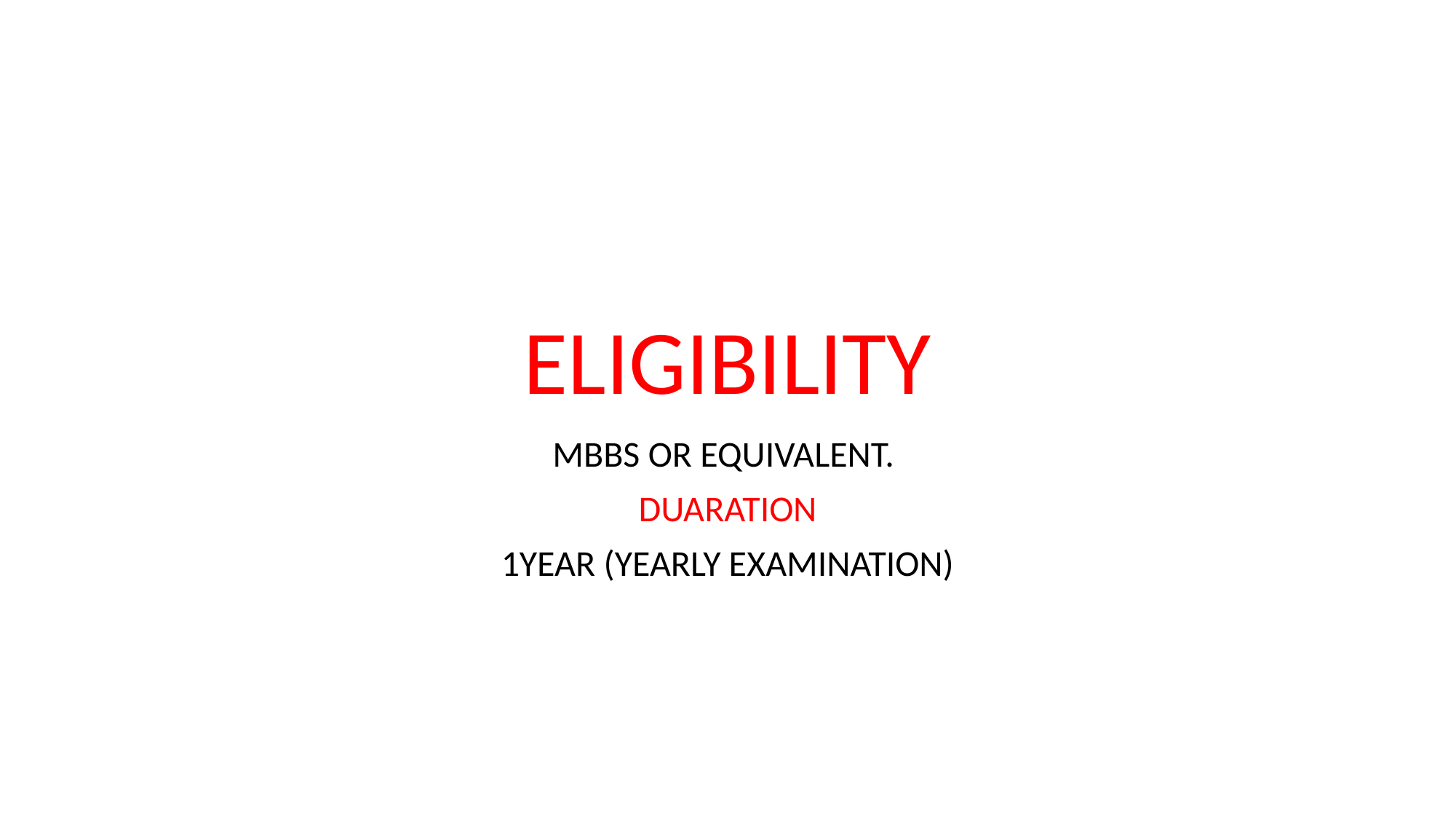

# ELIGIBILITY
MBBS OR EQUIVALENT.
DUARATION
1YEAR (YEARLY EXAMINATION)